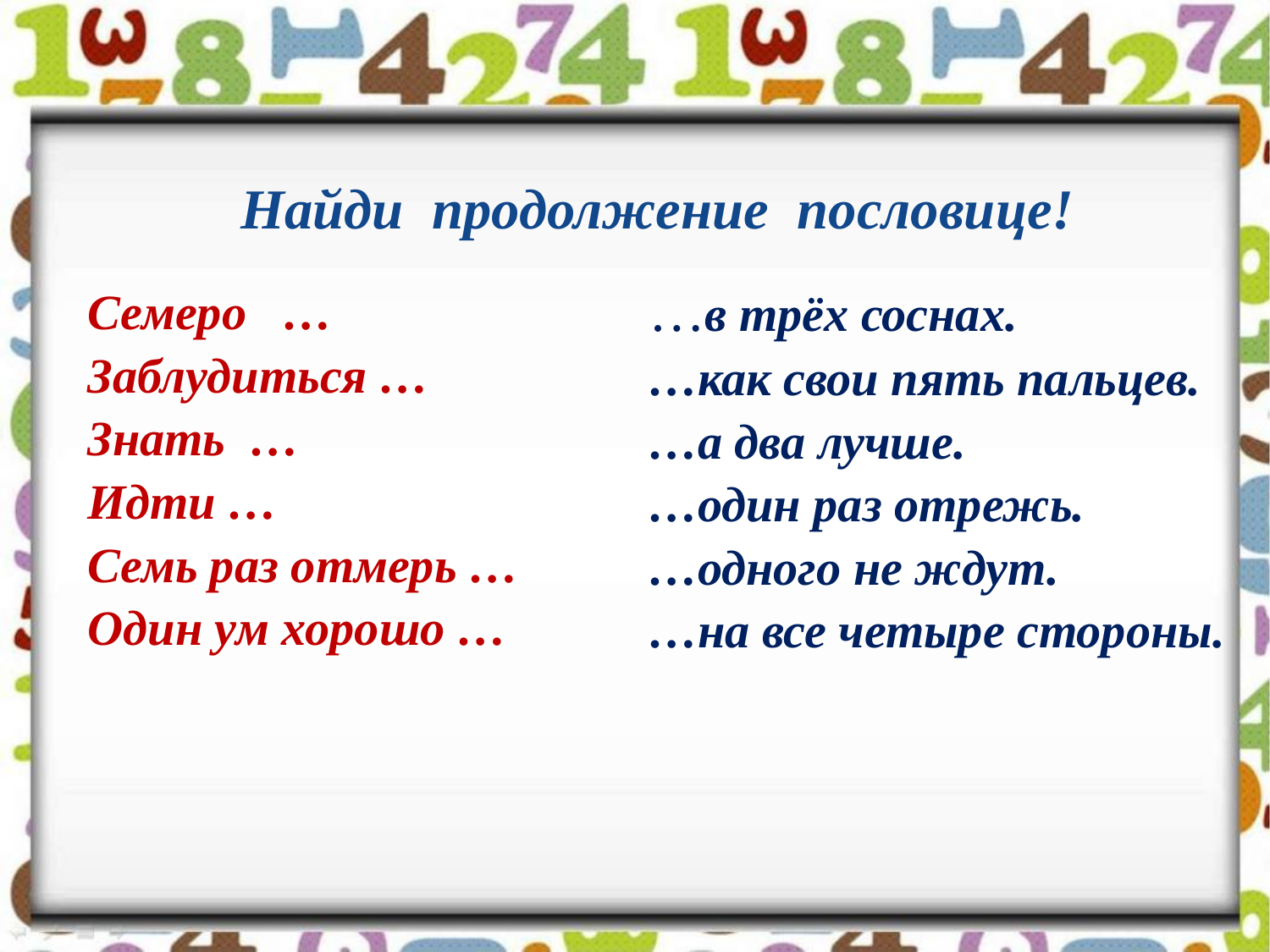

# Найди  продолжение  пословице!

Семеро   …
Заблудиться …
Знать  …
Идти …
Семь раз отмерь …
Один ум хорошо …

	…в трёх соснах.
	…как свои пять пальцев.
	…а два лучше.
	…один раз отрежь.
	…одного не ждут.
	…на все четыре стороны.